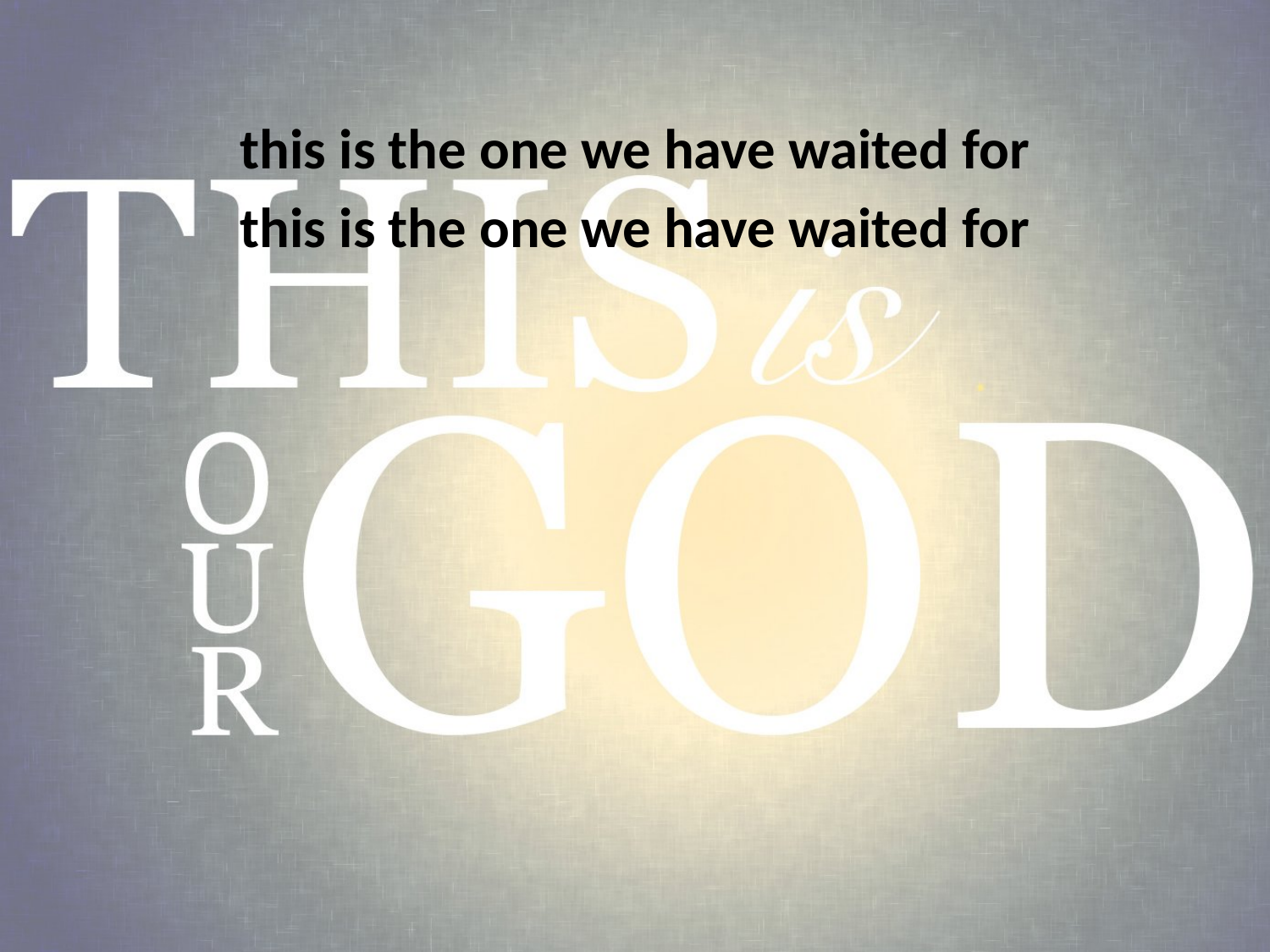

this is the one we have waited for
this is the one we have waited for